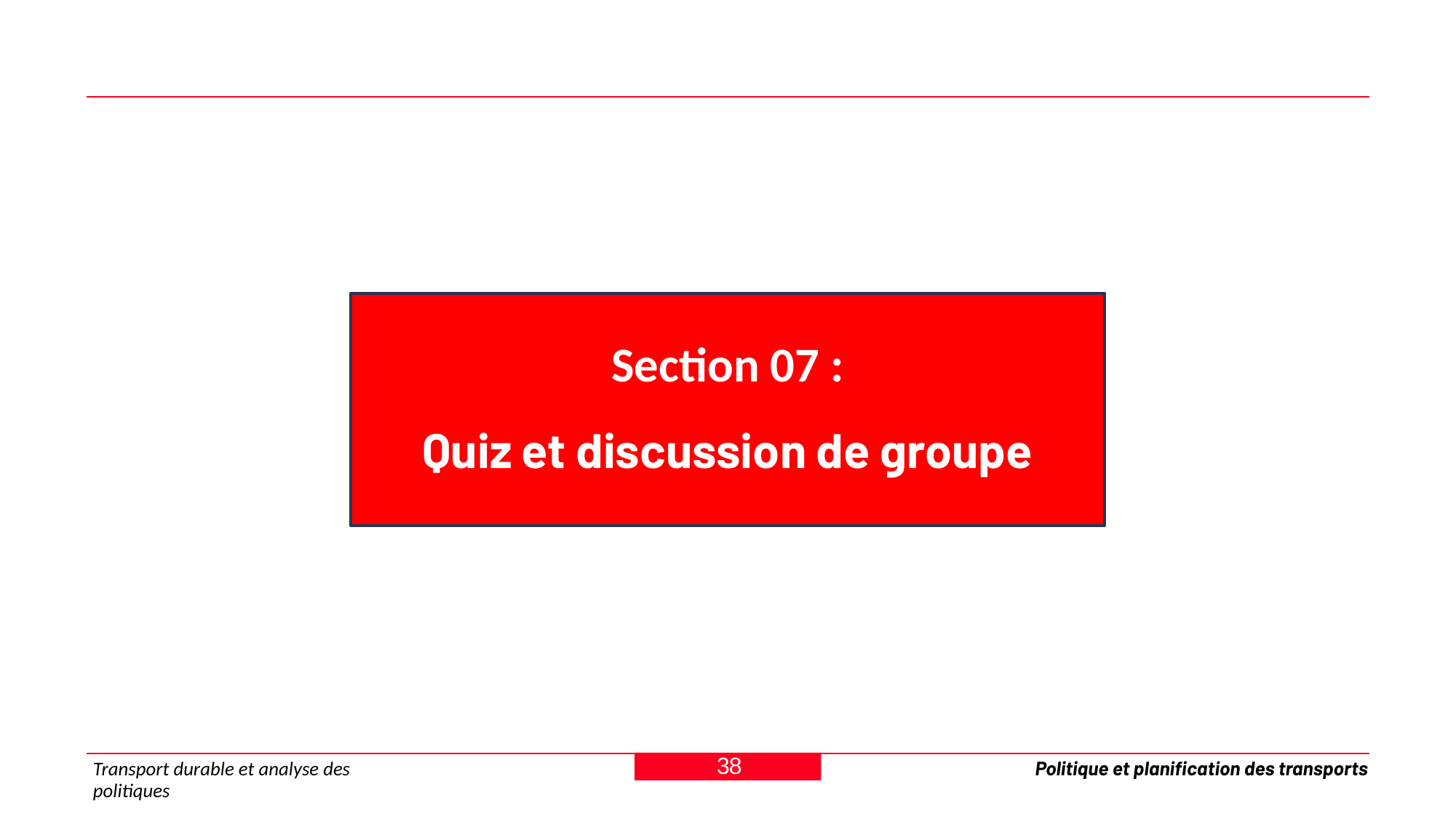

Section 07 :
Quiz et discussion de groupe
38
Transport durable et analyse des politiques
Politique et planification des transports